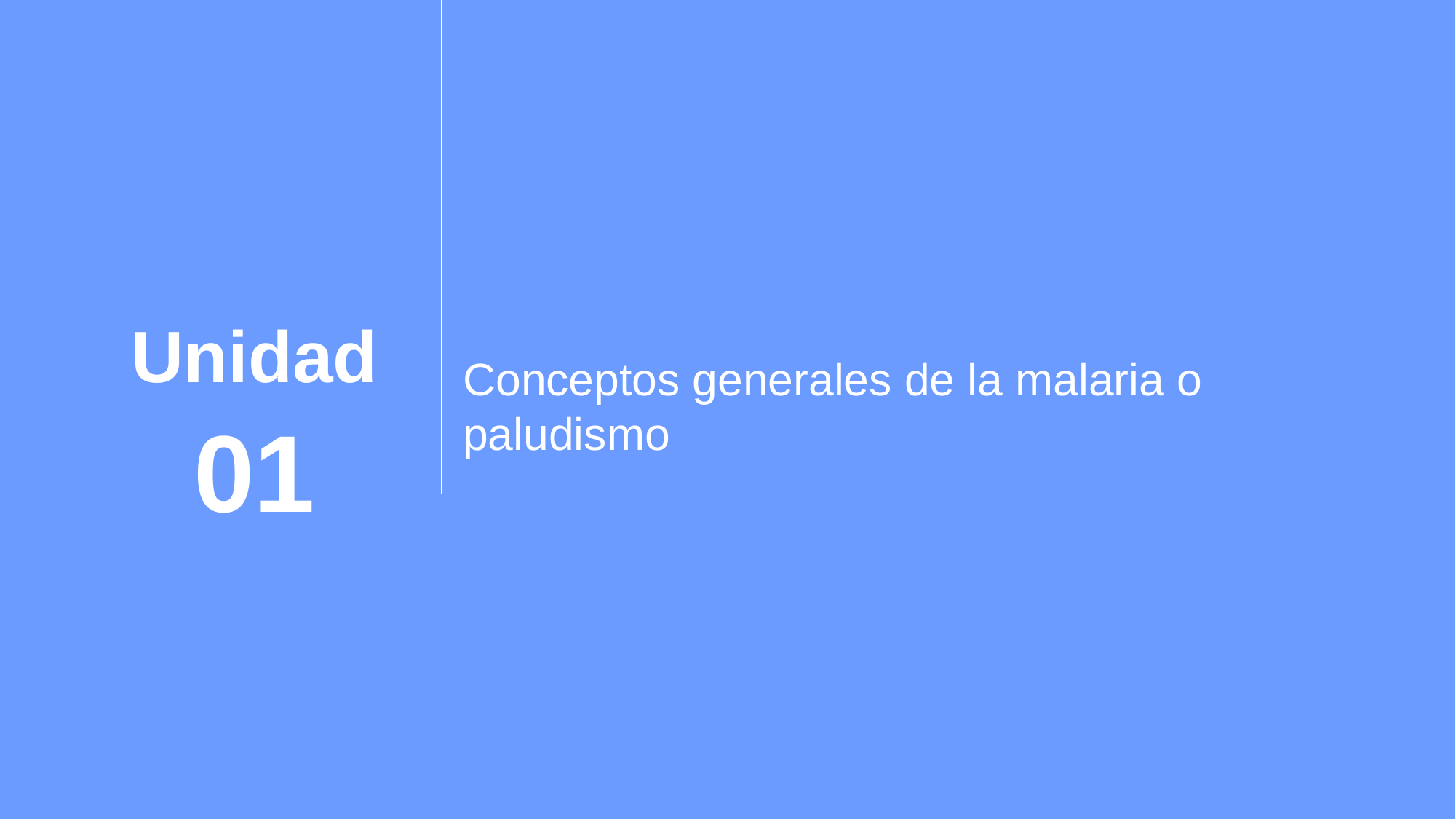

Unidad 01
Conceptos generales de la malaria o paludismo